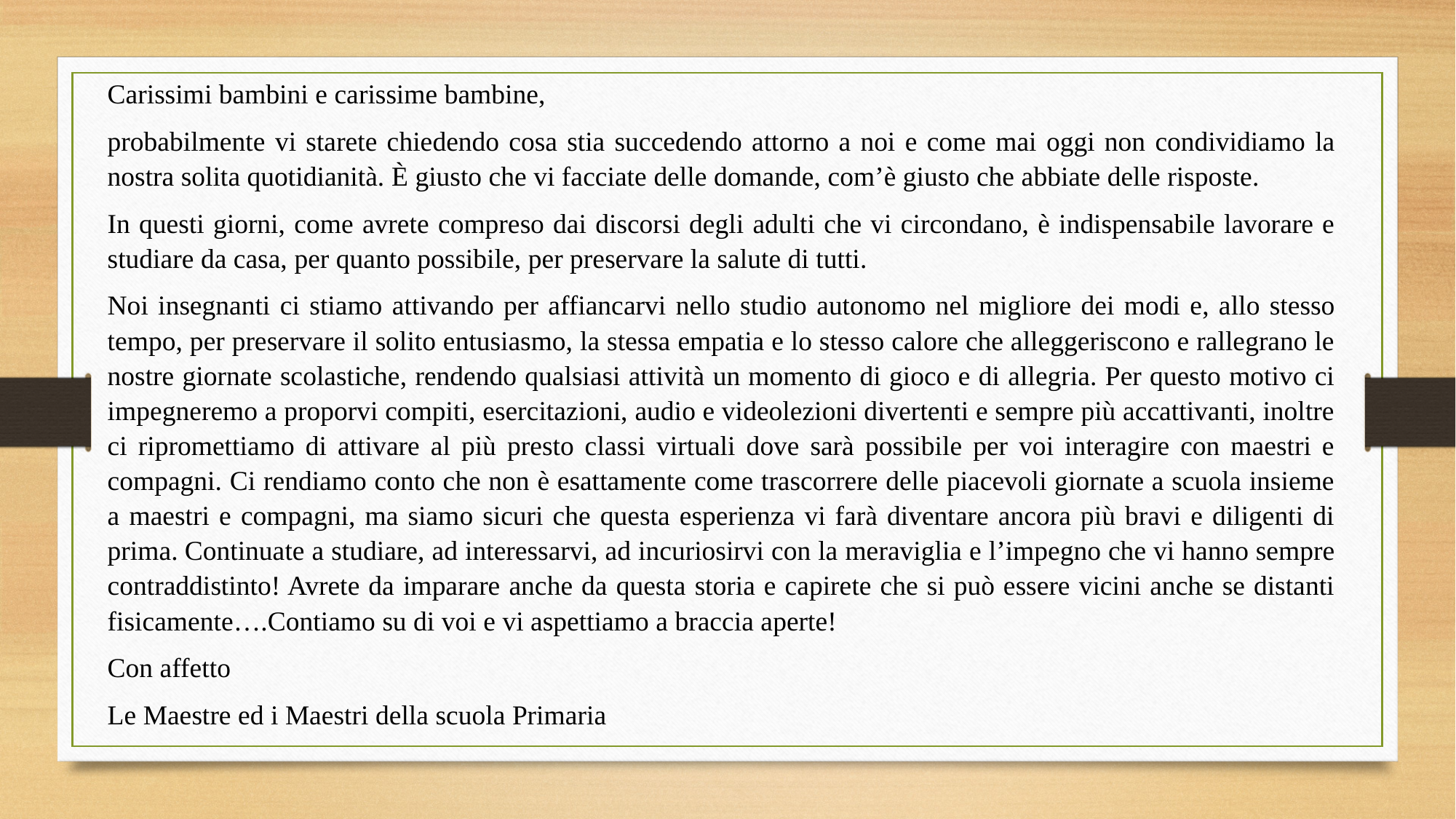

Carissimi bambini e carissime bambine,
probabilmente vi starete chiedendo cosa stia succedendo attorno a noi e come mai oggi non condividiamo la nostra solita quotidianità. È giusto che vi facciate delle domande, com’è giusto che abbiate delle risposte.
In questi giorni, come avrete compreso dai discorsi degli adulti che vi circondano, è indispensabile lavorare e studiare da casa, per quanto possibile, per preservare la salute di tutti.
Noi insegnanti ci stiamo attivando per affiancarvi nello studio autonomo nel migliore dei modi e, allo stesso tempo, per preservare il solito entusiasmo, la stessa empatia e lo stesso calore che alleggeriscono e rallegrano le nostre giornate scolastiche, rendendo qualsiasi attività un momento di gioco e di allegria. Per questo motivo ci impegneremo a proporvi compiti, esercitazioni, audio e videolezioni divertenti e sempre più accattivanti, inoltre ci ripromettiamo di attivare al più presto classi virtuali dove sarà possibile per voi interagire con maestri e compagni. Ci rendiamo conto che non è esattamente come trascorrere delle piacevoli giornate a scuola insieme a maestri e compagni, ma siamo sicuri che questa esperienza vi farà diventare ancora più bravi e diligenti di prima. Continuate a studiare, ad interessarvi, ad incuriosirvi con la meraviglia e l’impegno che vi hanno sempre contraddistinto! Avrete da imparare anche da questa storia e capirete che si può essere vicini anche se distanti fisicamente….Contiamo su di voi e vi aspettiamo a braccia aperte!
Con affetto
Le Maestre ed i Maestri della scuola Primaria